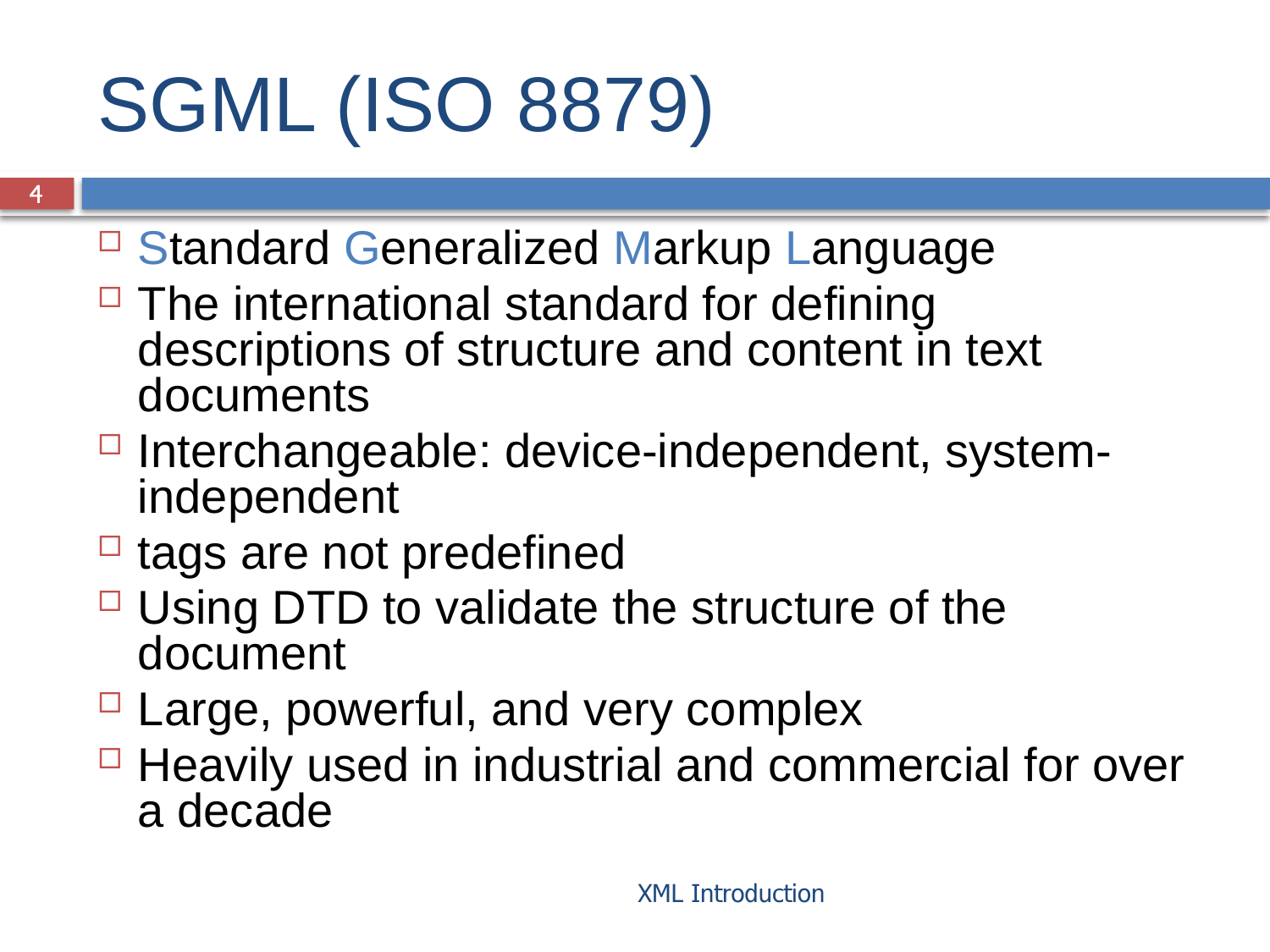

# SGML (ISO 8879)
4
Standard Generalized Markup Language
The international standard for defining descriptions of structure and content in text documents
Interchangeable: device-independent, system-independent
tags are not predefined
Using DTD to validate the structure of the document
Large, powerful, and very complex
Heavily used in industrial and commercial for over a decade
XML Introduction